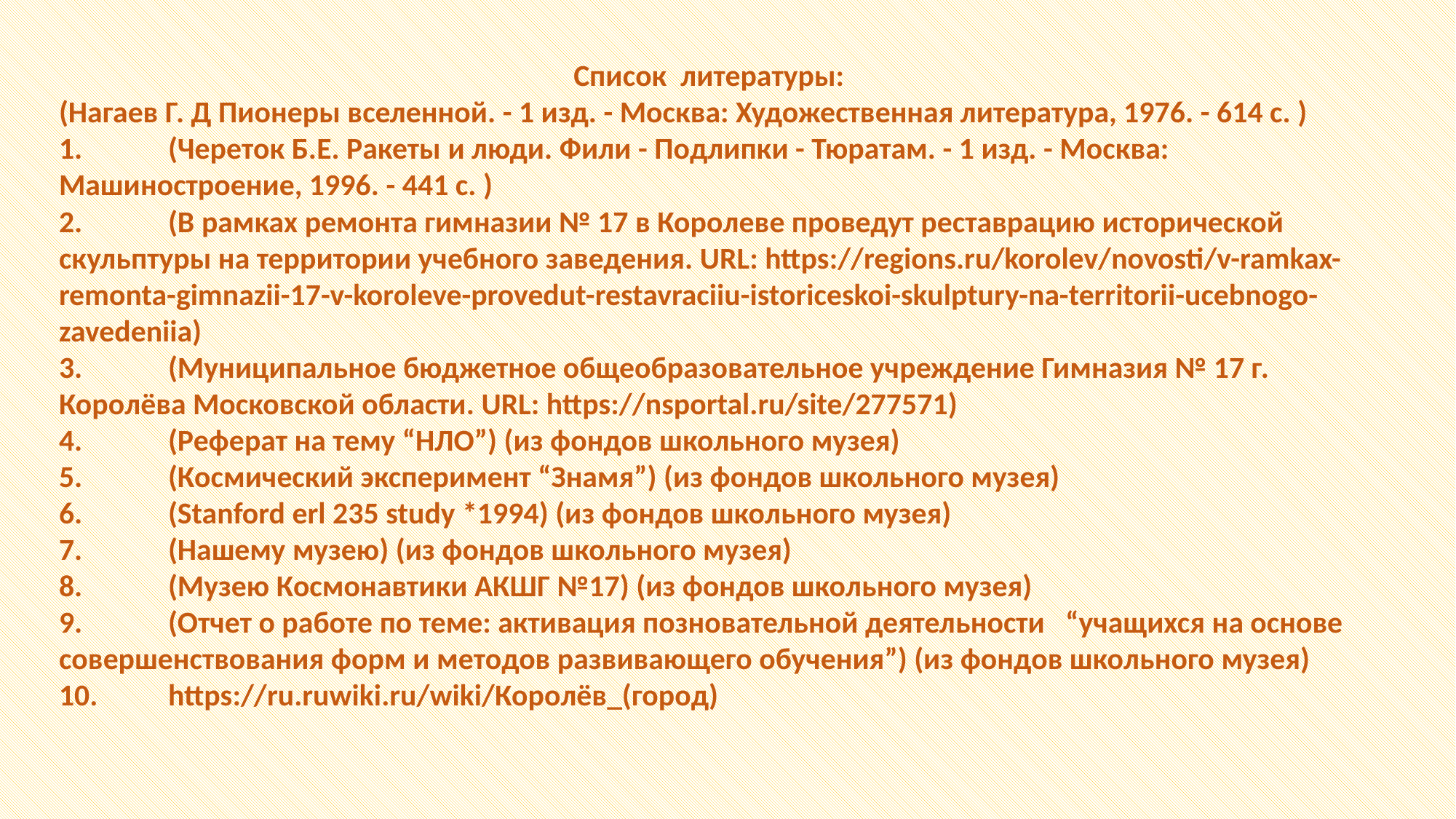

Список  литературы:
(Нагаев Г. Д Пионеры вселенной. - 1 изд. - Москва: Художественная литература, 1976. - 614 с. )
1.	(Череток Б.Е. Ракеты и люди. Фили - Подлипки - Тюратам. - 1 изд. - Москва: Машиностроение, 1996. - 441 с. )
2.	(В рамках ремонта гимназии № 17 в Королеве проведут реставрацию исторической скульптуры на территории учебного заведения. URL: https://regions.ru/korolev/novosti/v-ramkax-remonta-gimnazii-17-v-koroleve-provedut-restavraciiu-istoriceskoi-skulptury-na-territorii-ucebnogo-zavedeniia)
3.	(Муниципальное бюджетное общеобразовательное учреждение Гимназия № 17 г. Королёва Московской области. URL: https://nsportal.ru/site/277571)
4.	(Реферат на тему “НЛО”) (из фондов школьного музея)
5.	(Космический эксперимент “Знамя”) (из фондов школьного музея)
6.	(Stanford erl 235 study *1994) (из фондов школьного музея)
7.	(Нашему музею) (из фондов школьного музея)
8.	(Музею Космонавтики АКШГ №17) (из фондов школьного музея)
9.	(Отчет о работе по теме: активация позновательной деятельности   “учащихся на основе совершенствования форм и методов развивающего обучения”) (из фондов школьного музея)
10.	https://ru.ruwiki.ru/wiki/Королёв_(город)